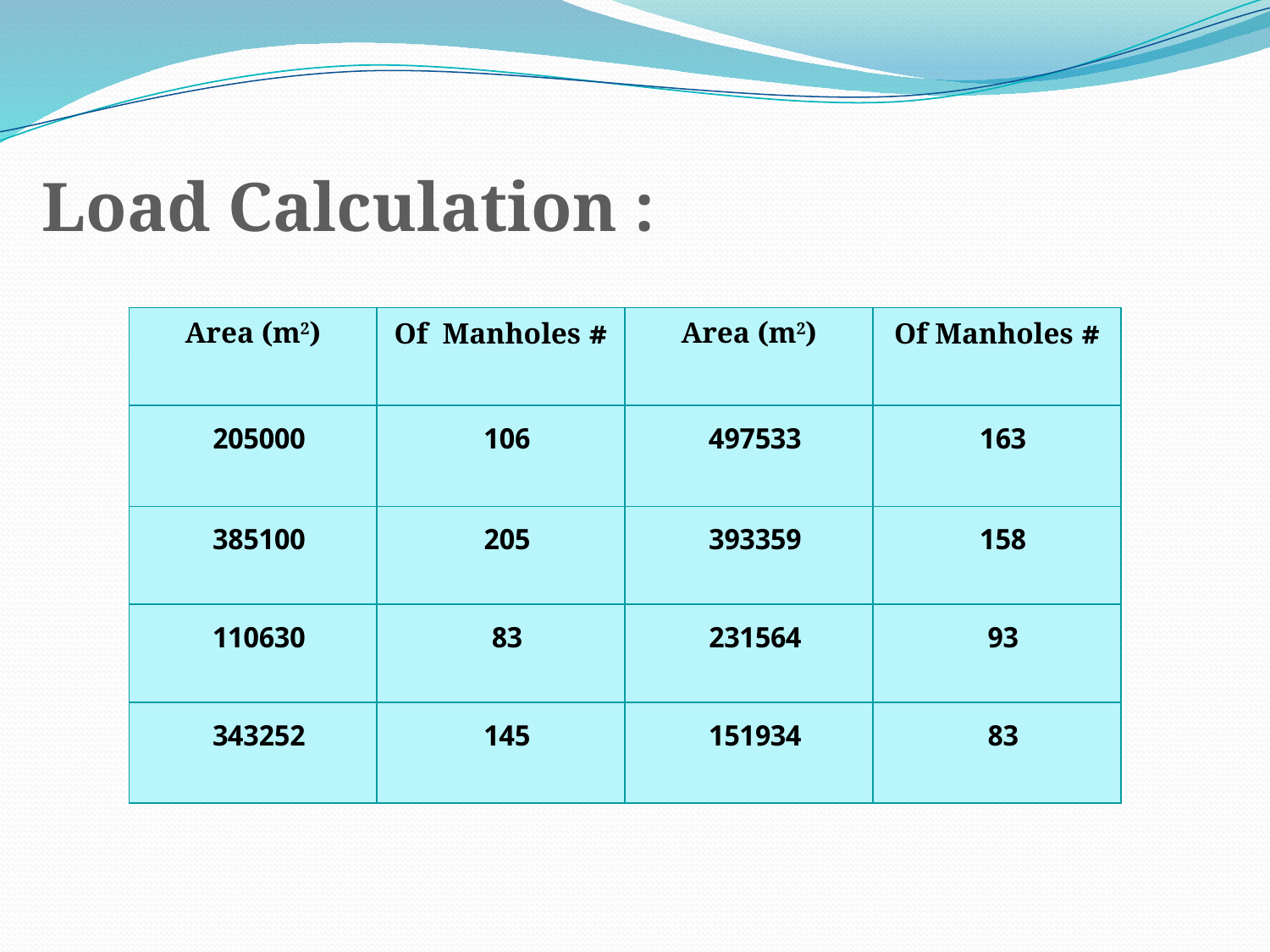

Load Calculation :

| Area (m2) | # Of Manholes | Area (m2) | # Of Manholes |
| --- | --- | --- | --- |
| 205000 | 106 | 497533 | 163 |
| 385100 | 205 | 393359 | 158 |
| 110630 | 83 | 231564 | 93 |
| 343252 | 145 | 151934 | 83 |